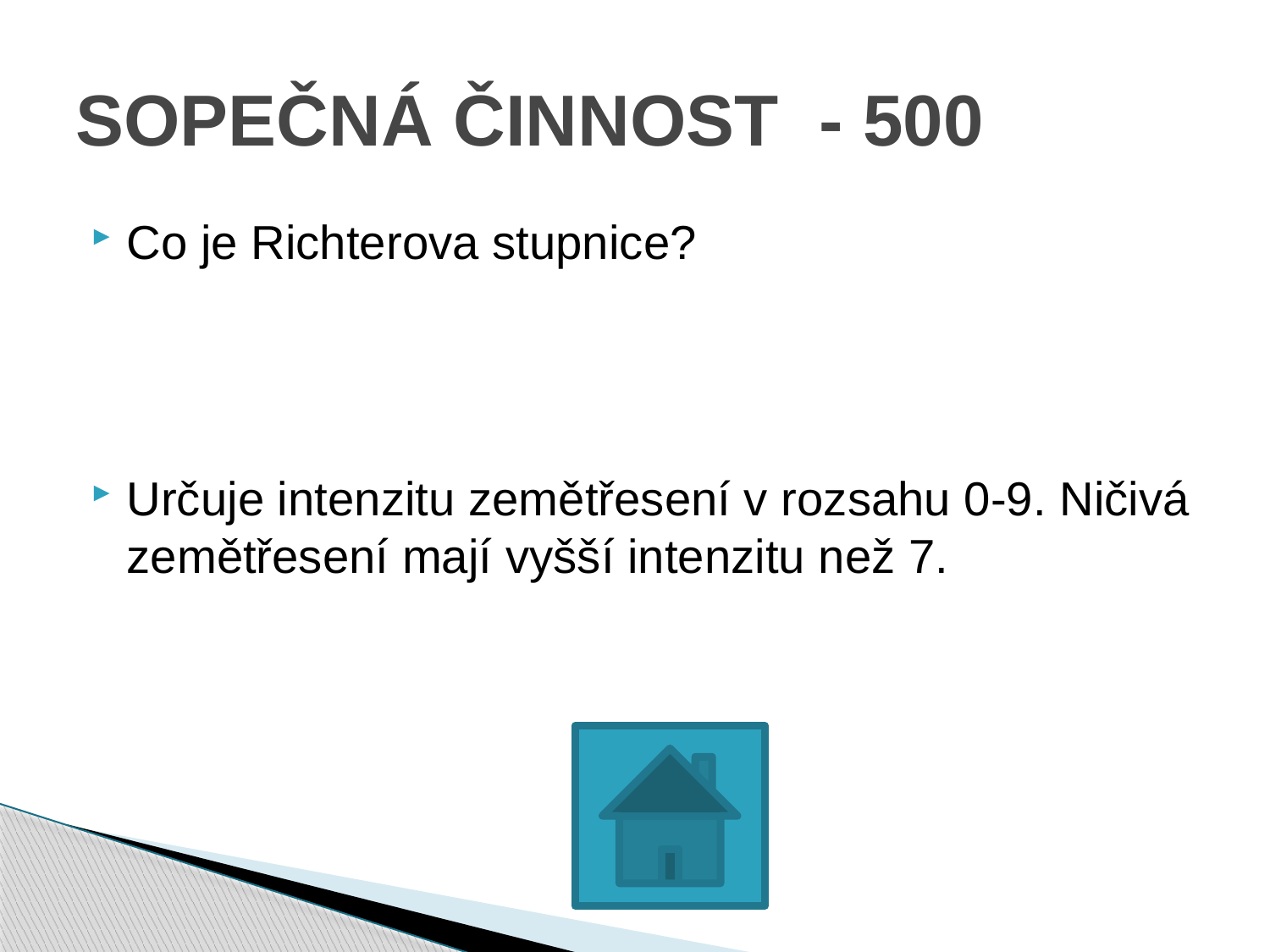

# SOPEČNÁ ČINNOST  - 500
Co je Richterova stupnice?

Určuje intenzitu zemětřesení v rozsahu 0-9. Ničivá zemětřesení mají vyšší intenzitu než 7.